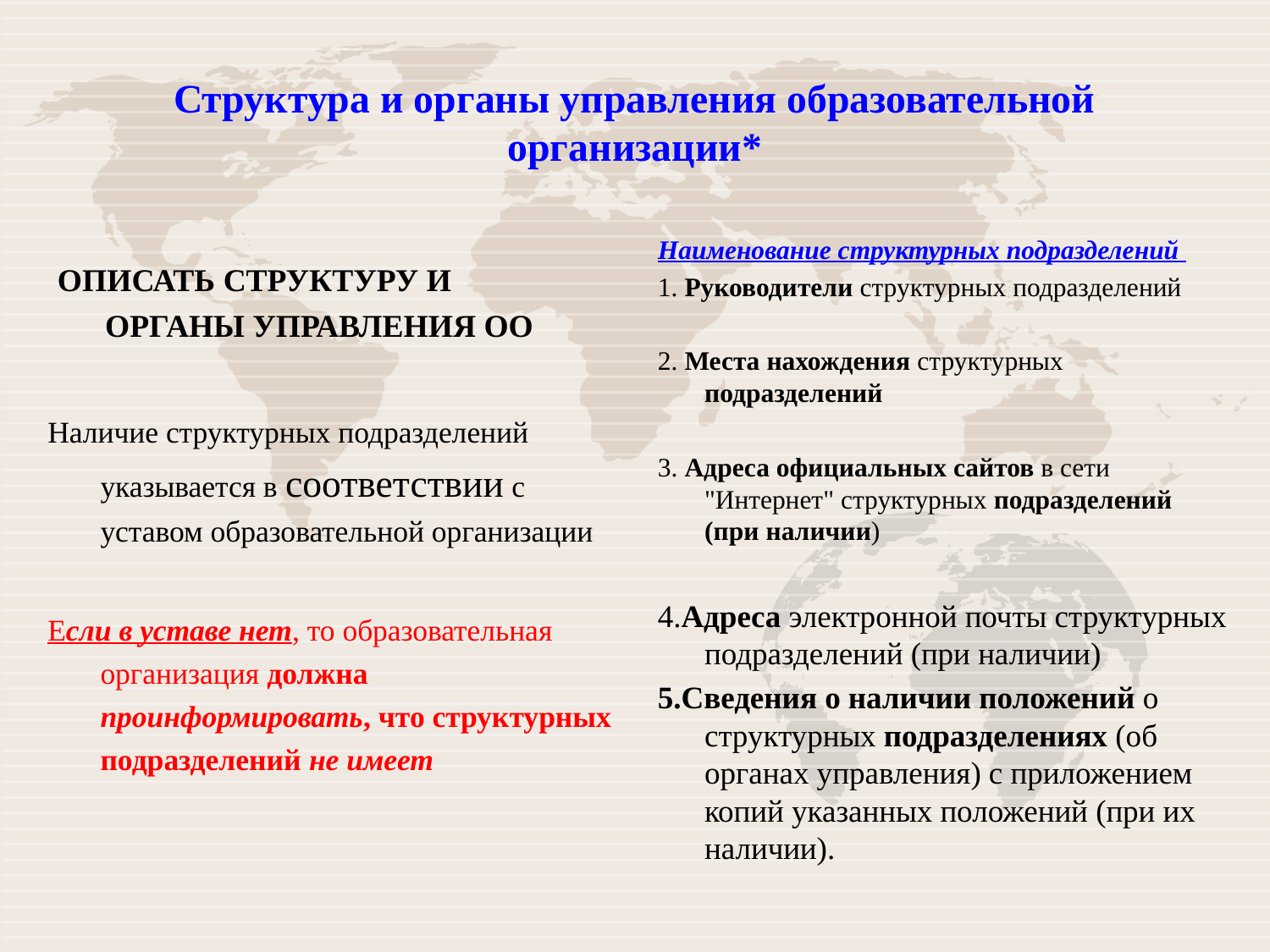

# Структура и органы управления образовательной организации*
Наименование структурных подразделений
1. Руководители структурных подразделений

2. Места нахождения структурных подразделений

3. Адреса официальных сайтов в сети "Интернет" структурных подразделений (при наличии)

4.Адреса электронной почты структурных подразделений (при наличии)
5.Сведения о наличии положений о структурных подразделениях (об органах управления) с приложением копий указанных положений (при их наличии).

ОПИСАТЬ СТРУКТУРУ И ОРГАНЫ УПРАВЛЕНИЯ ОО

Наличие структурных подразделений указывается в соответствии с уставом образовательной организации

Если в уставе нет, то образовательная организация должна проинформировать, что структурных подразделений не имеет